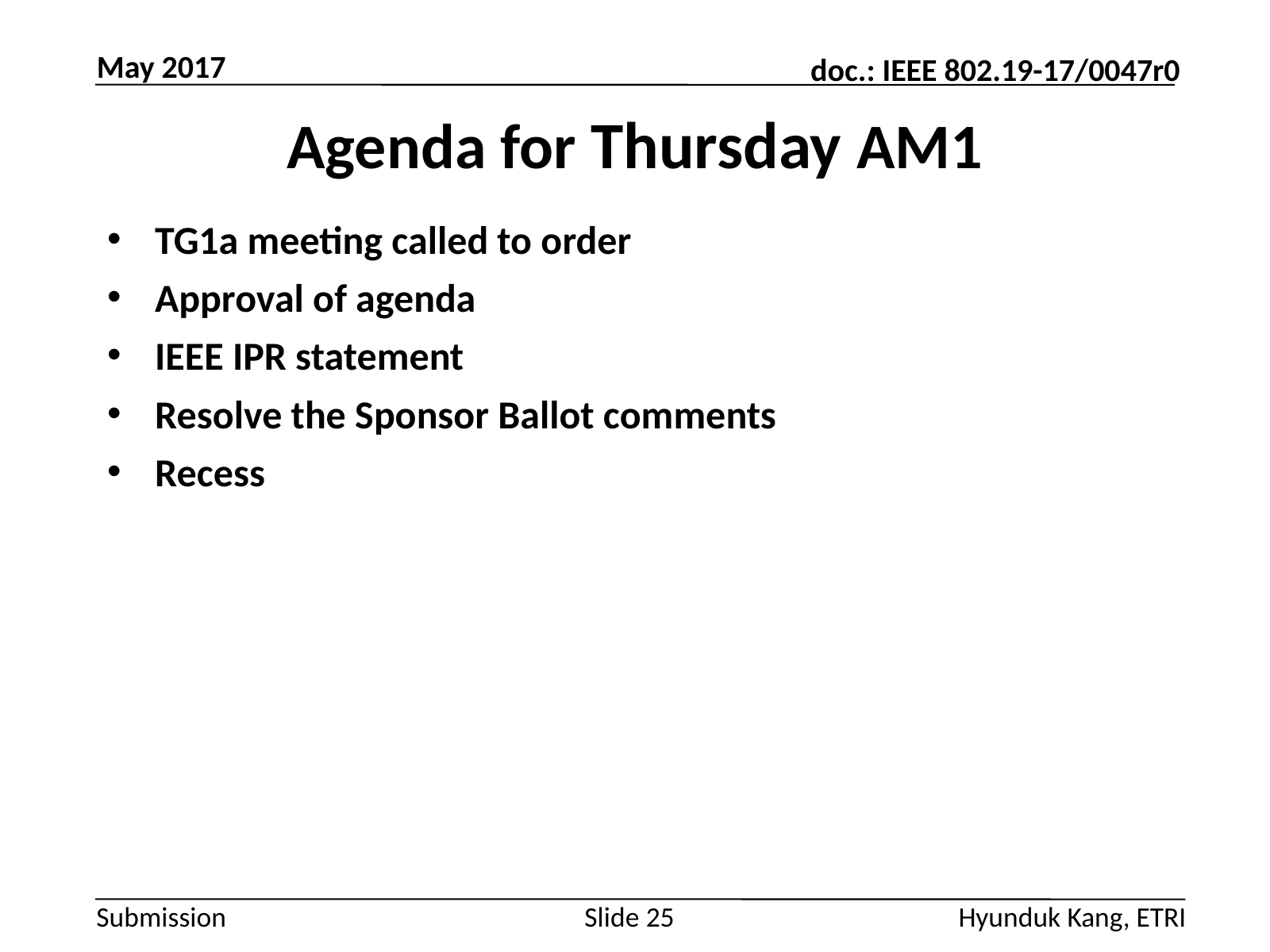

May 2017
# Agenda for Thursday AM1
TG1a meeting called to order
Approval of agenda
IEEE IPR statement
Resolve the Sponsor Ballot comments
Recess

Slide 25
Hyunduk Kang, ETRI